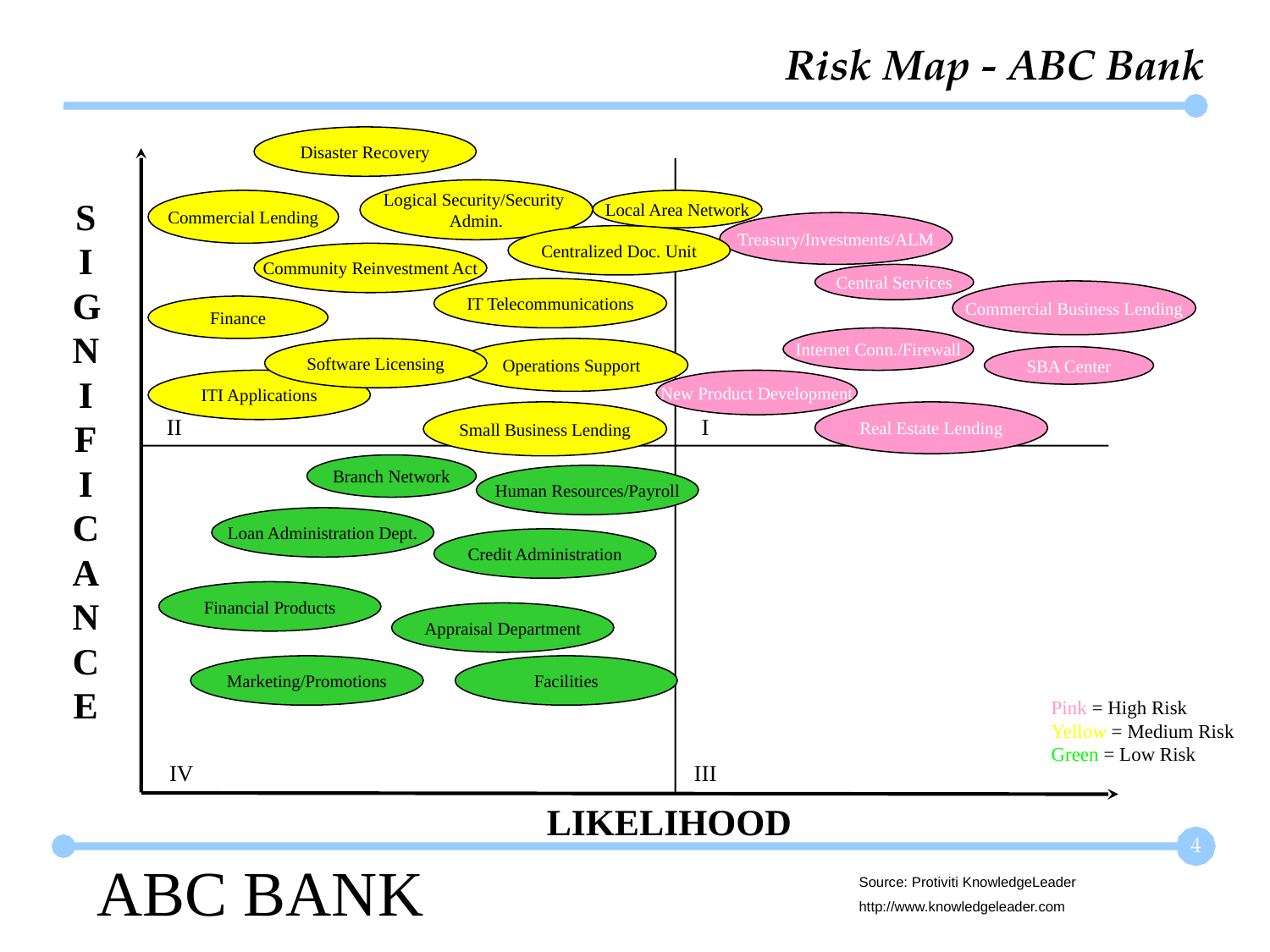

Risk Map - ABC Bank
Disaster Recovery

Logical Security/Security
Admin.
SIGNIFICANCE
Commercial Lending
Local Area Network
Treasury/Investments/ALM
Centralized Doc. Unit
Community Reinvestment Act
Central Services
IT Telecommunications
Commercial Business Lending
Finance
Internet Conn./Firewall
Software Licensing
Operations Support
SBA Center
ITI Applications
New Product Development
Small Business Lending
Real Estate Lending
II
I

Branch Network
Human Resources/Payroll
Loan Administration Dept.
Credit Administration
Financial Products
Appraisal Department
Marketing/Promotions
Facilities
Pink = High Risk
Yellow = Medium Risk
Green = Low Risk
IV
III
LIKELIHOOD

4